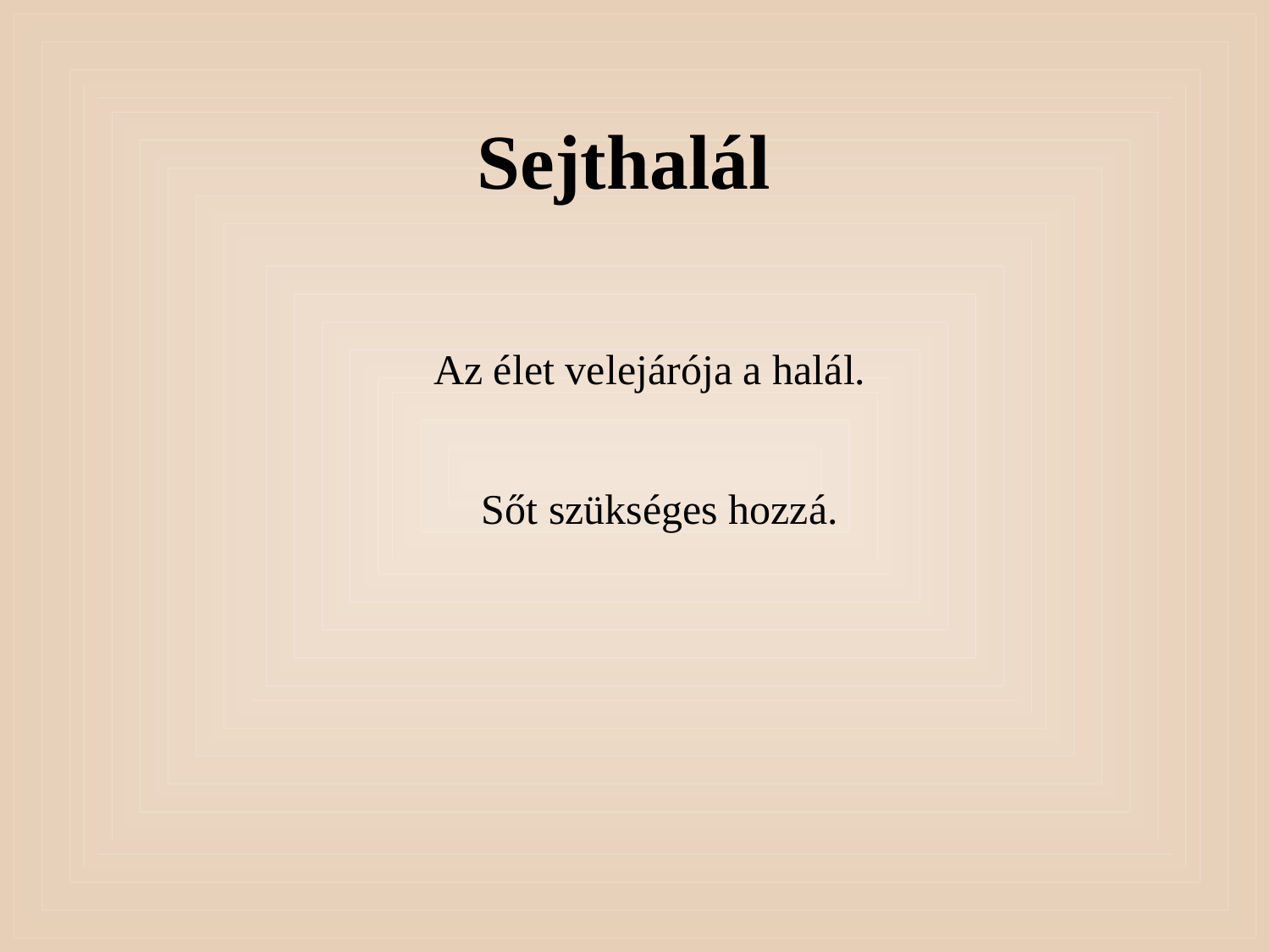

Sejthalál
Az élet velejárója a halál.
Sőt szükséges hozzá.